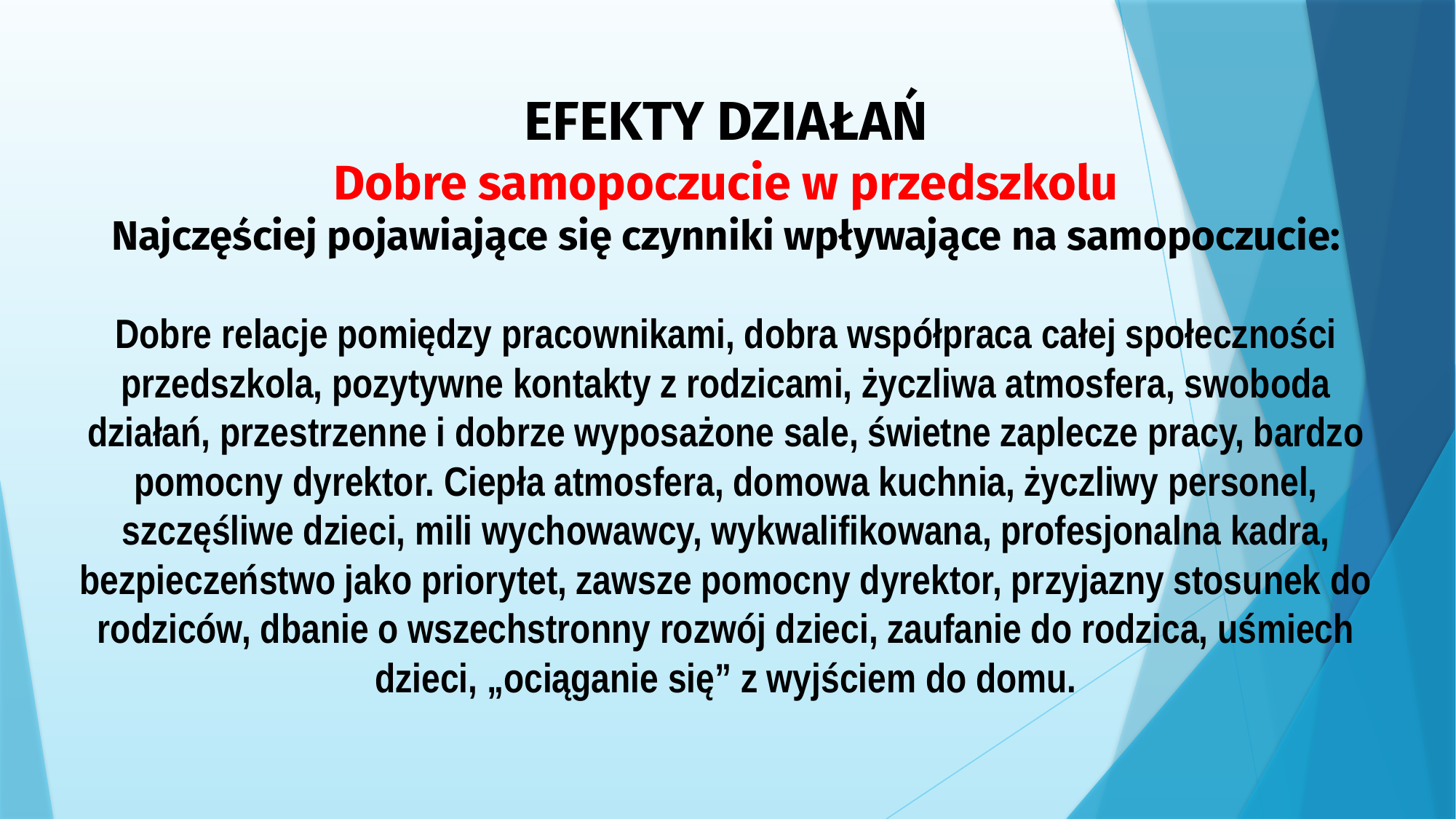

# EFEKTY DZIAŁAŃ Dobre samopoczucie w przedszkolu Najczęściej pojawiające się czynniki wpływające na samopoczucie: Dobre relacje pomiędzy pracownikami, dobra współpraca całej społeczności przedszkola, pozytywne kontakty z rodzicami, życzliwa atmosfera, swoboda działań, przestrzenne i dobrze wyposażone sale, świetne zaplecze pracy, bardzo pomocny dyrektor. Ciepła atmosfera, domowa kuchnia, życzliwy personel, szczęśliwe dzieci, mili wychowawcy, wykwalifikowana, profesjonalna kadra, bezpieczeństwo jako priorytet, zawsze pomocny dyrektor, przyjazny stosunek do rodziców, dbanie o wszechstronny rozwój dzieci, zaufanie do rodzica, uśmiech dzieci, „ociąganie się” z wyjściem do domu.